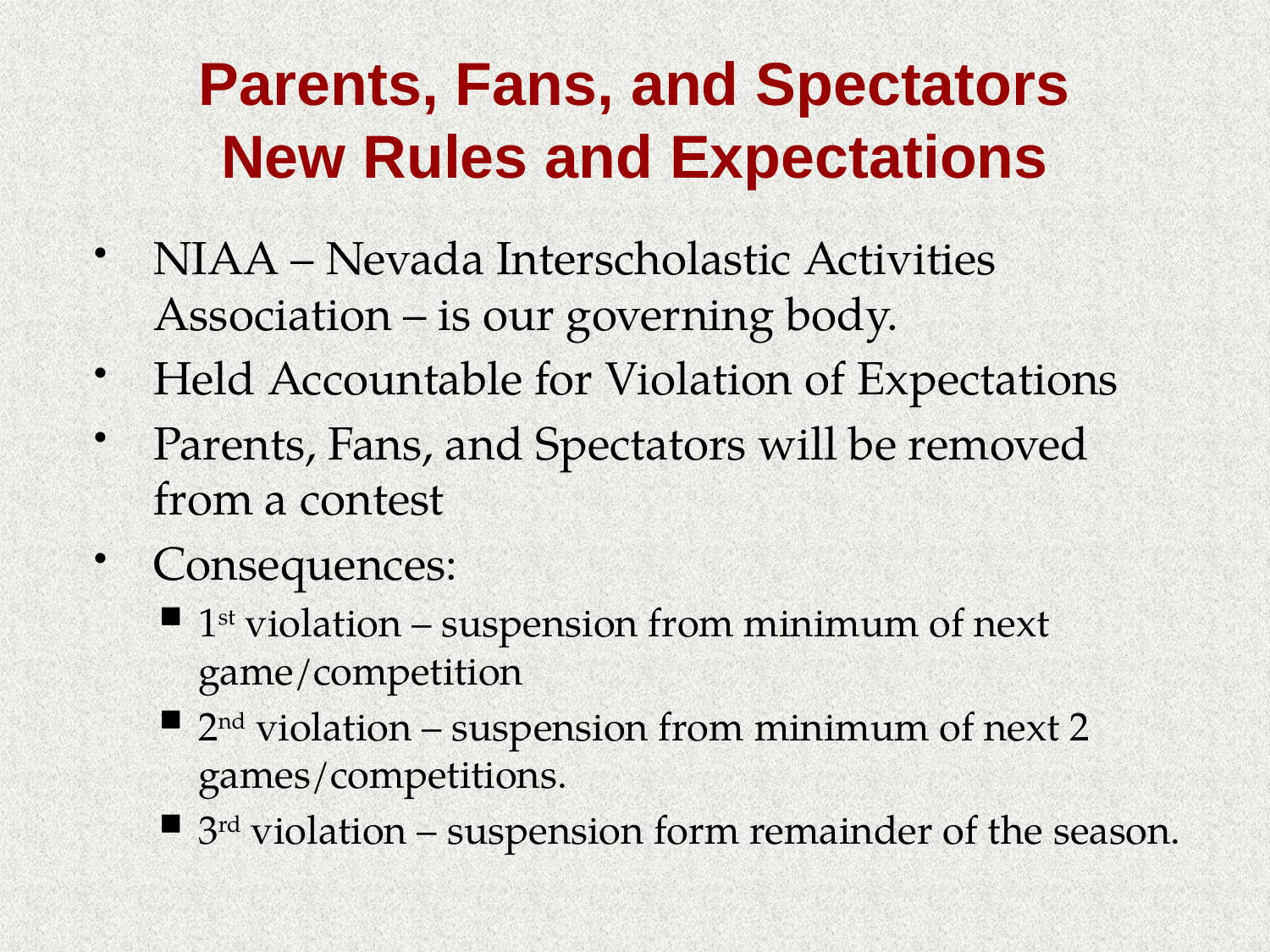

# Parents, Fans, and Spectators New Rules and Expectations
NIAA – Nevada Interscholastic Activities Association – is our governing body.
Held Accountable for Violation of Expectations
Parents, Fans, and Spectators will be removed from a contest
Consequences:
1st violation – suspension from minimum of next game/competition
2nd violation – suspension from minimum of next 2 games/competitions.
3rd violation – suspension form remainder of the season.